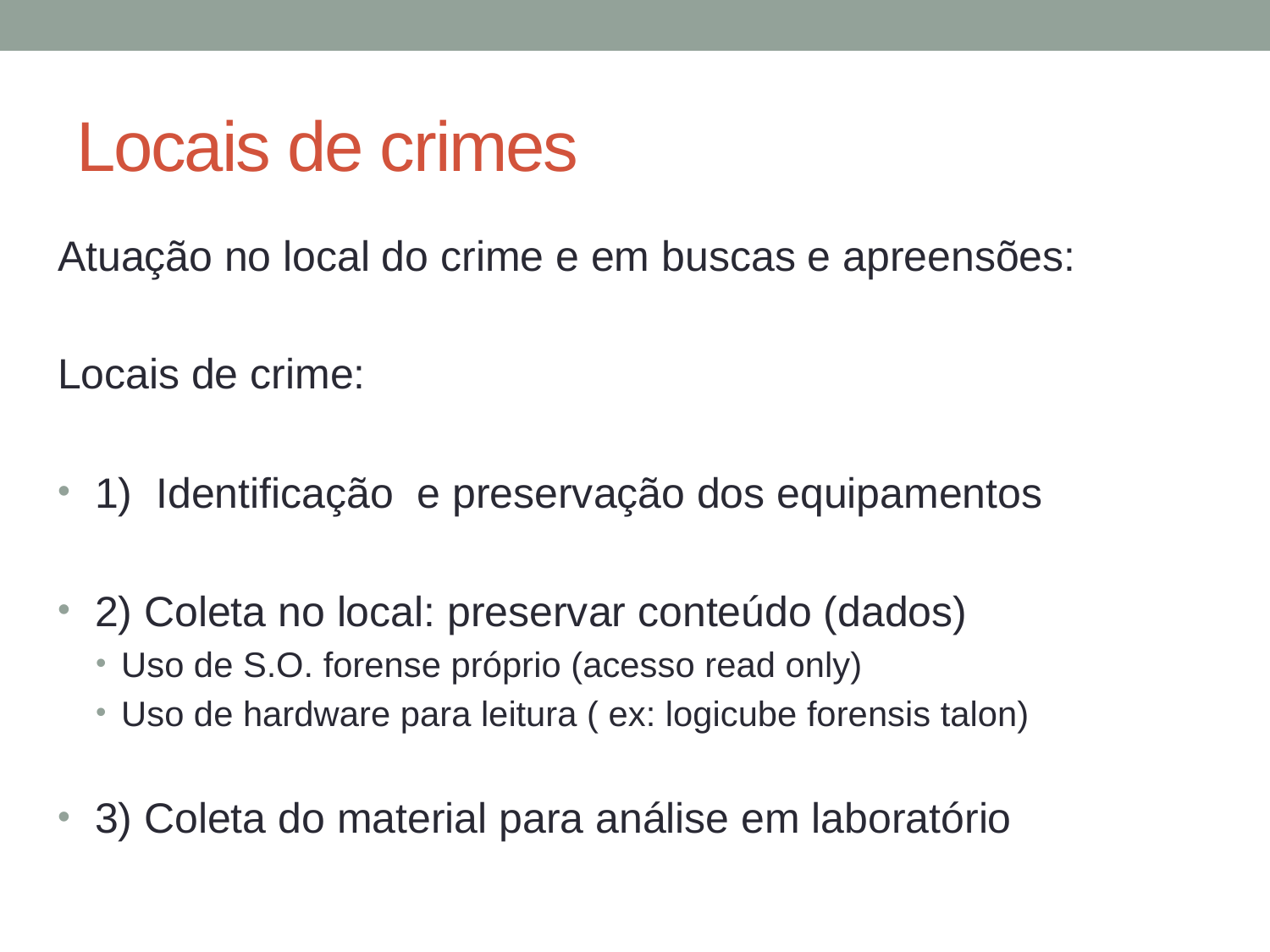

# Locais de crimes
Atuação no local do crime e em buscas e apreensões:

Locais de crime:

 1)  Identificação  e preservação dos equipamentos

 2) Coleta no local: preservar conteúdo (dados)
Uso de S.O. forense próprio (acesso read only)
Uso de hardware para leitura ( ex: logicube forensis talon)

 3) Coleta do material para análise em laboratório